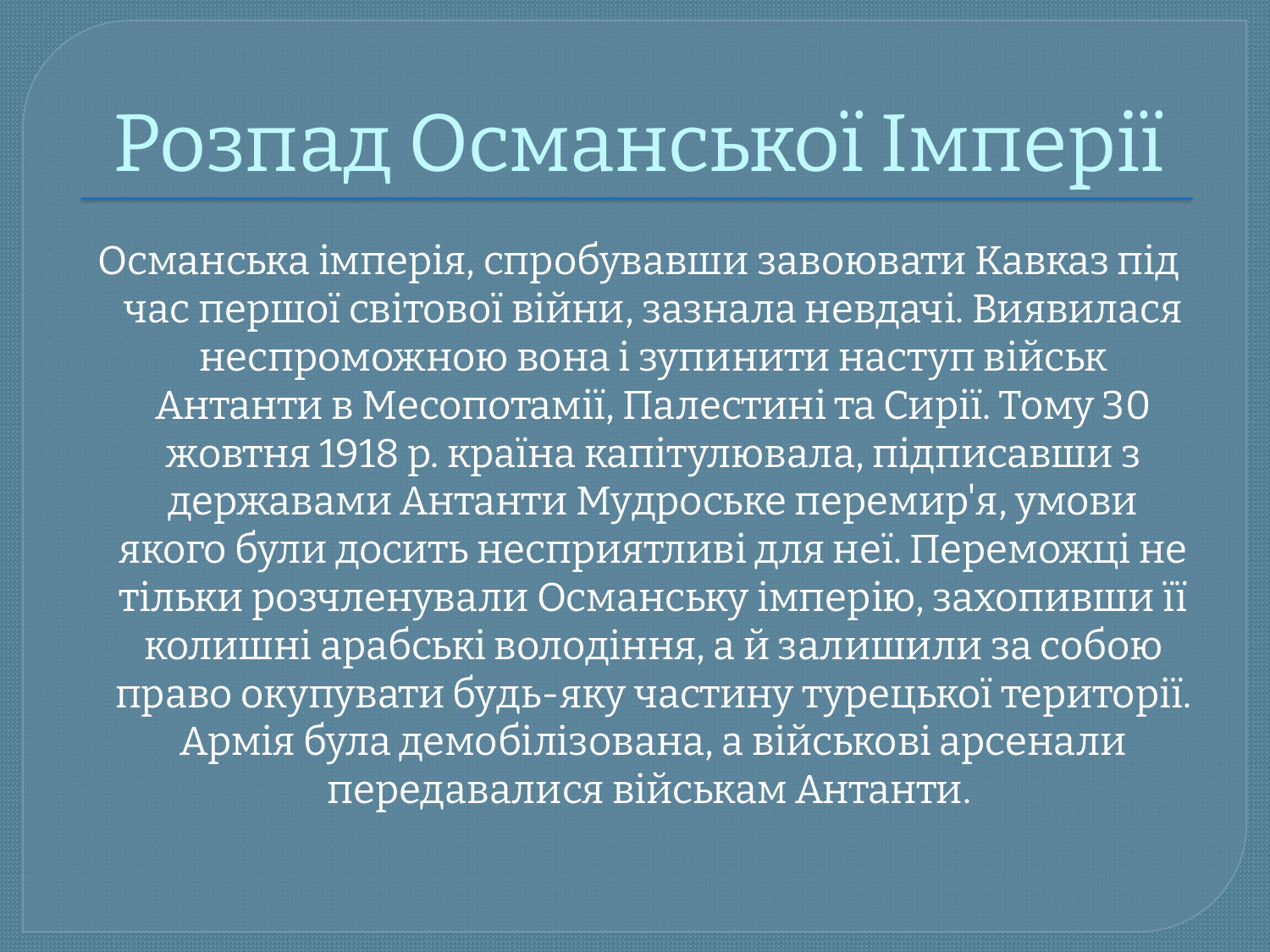

# Розпад Османської Імперії
 Османська імперія, спробувавши завоювати Кавказ під час першої світової війни, зазнала невдачі. Виявилася неспроможною вона і зупинити наступ військ Антанти в Месопотамії, Палестині та Сирії. Тому 30 жовтня 1918 р. країна капітулювала, підписавши з державами Антанти Мудроське перемир'я, умови якого були досить несприятливі для неї. Переможці не тільки розчленували Османську імперію, захопивши її колишні арабські володіння, а й залишили за собою право окупувати будь-яку частину турецької території. Армія була демобілізована, а військові арсенали передавалися військам Антанти.